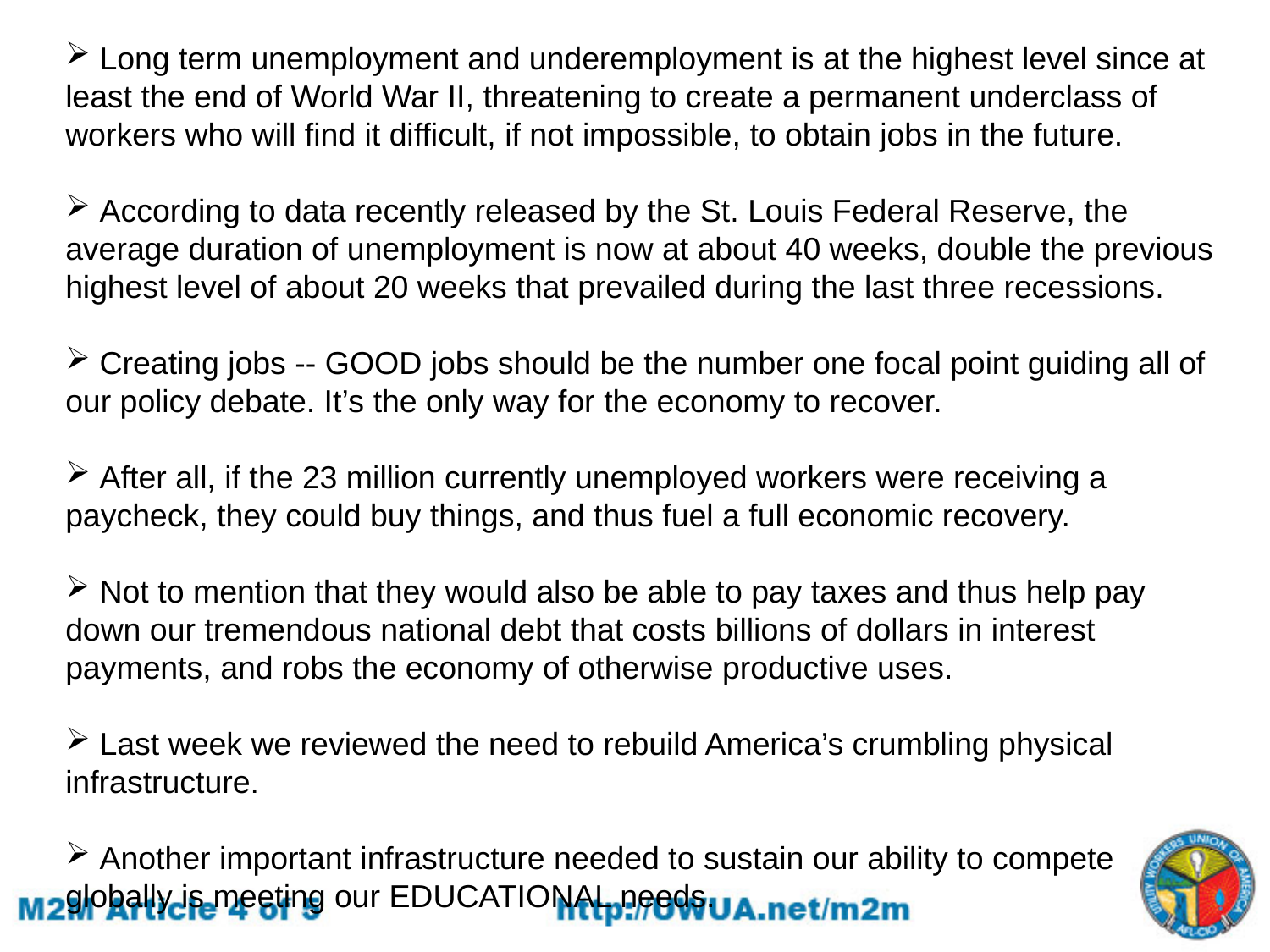

Long term unemployment and underemployment is at the highest level since at least the end of World War II, threatening to create a permanent underclass of workers who will find it difficult, if not impossible, to obtain jobs in the future.

 According to data recently released by the St. Louis Federal Reserve, the average duration of unemployment is now at about 40 weeks, double the previous highest level of about 20 weeks that prevailed during the last three recessions.

 Creating jobs -- GOOD jobs should be the number one focal point guiding all of our policy debate. It’s the only way for the economy to recover.

 After all, if the 23 million currently unemployed workers were receiving a paycheck, they could buy things, and thus fuel a full economic recovery.

 Not to mention that they would also be able to pay taxes and thus help pay down our tremendous national debt that costs billions of dollars in interest payments, and robs the economy of otherwise productive uses.

 Last week we reviewed the need to rebuild America’s crumbling physical infrastructure.

 Another important infrastructure needed to sustain our ability to compete globally is meeting our EDUCATIONAL needs.